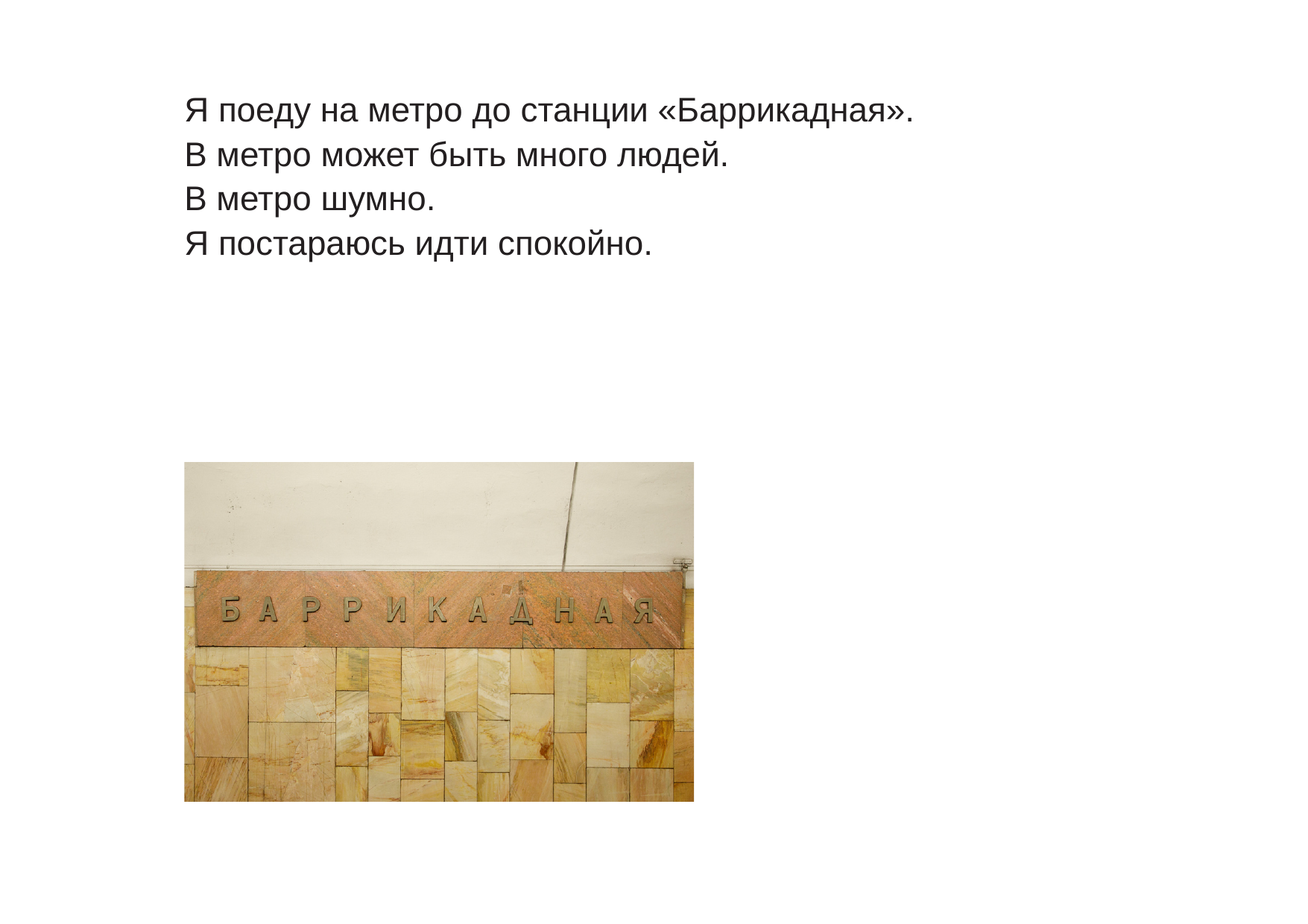

Я поеду на метро до станции «Баррикадная».
В метро может быть много людей.
В метро шумно.
Я постараюсь идти спокойно.